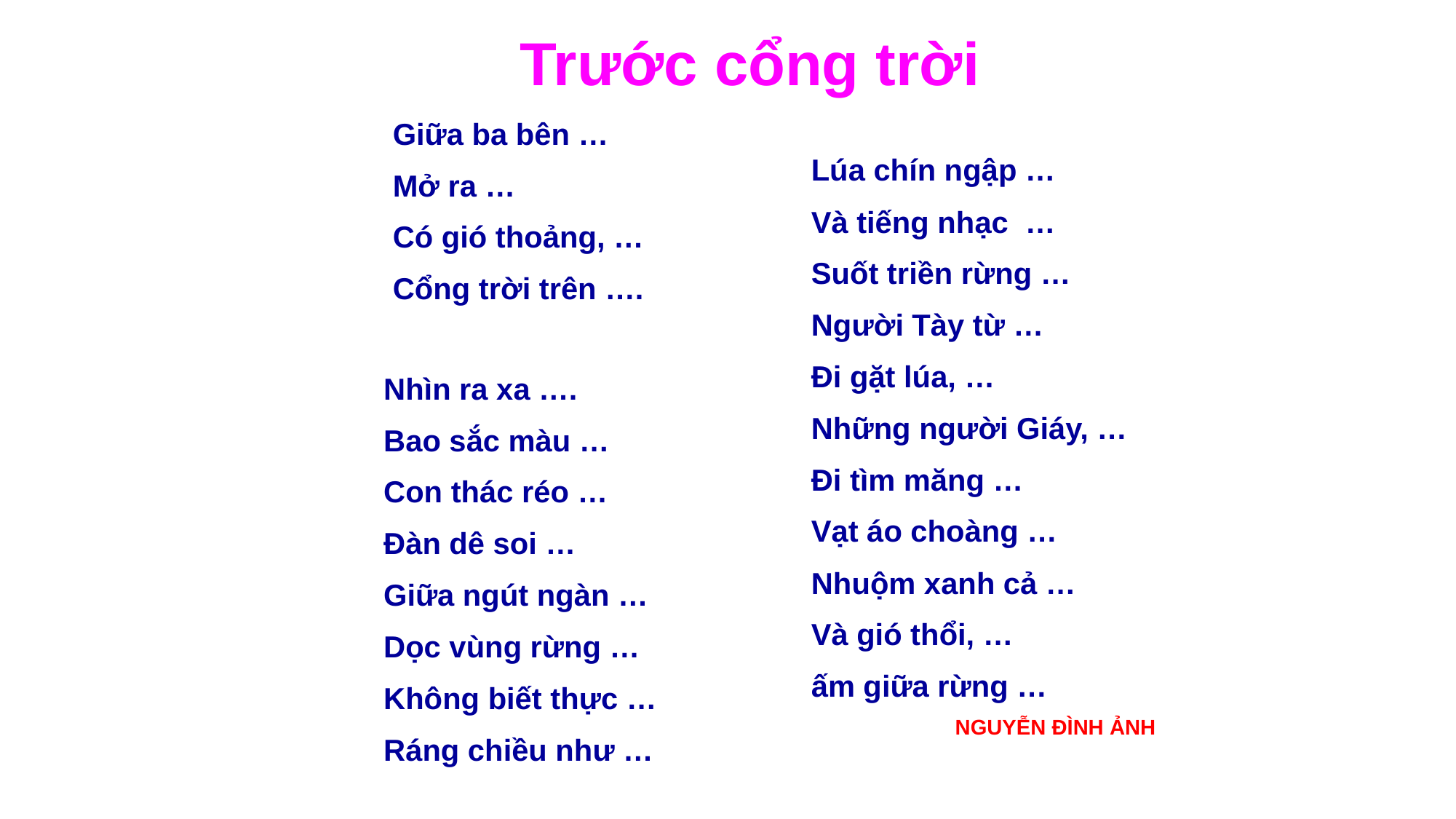

Trước cổng trời
Giữa ba bên …
Mở ra …
Có gió thoảng, …
Cổng trời trên ….
Lúa chín ngập …
Và tiếng nhạc  …
Suốt triền rừng …
Người Tày từ …
Đi gặt lúa, …
Những người Giáy, …
Đi tìm măng …
Vạt áo choàng …
Nhuộm xanh cả …
Và gió thổi, …
ấm giữa rừng …
                        NGUYỄN ĐÌNH ẢNH
Nhìn ra xa ….
Bao sắc màu …
Con thác réo …
Đàn dê soi …
Giữa ngút ngàn …
Dọc vùng rừng …
Không biết thực …
Ráng chiều như …